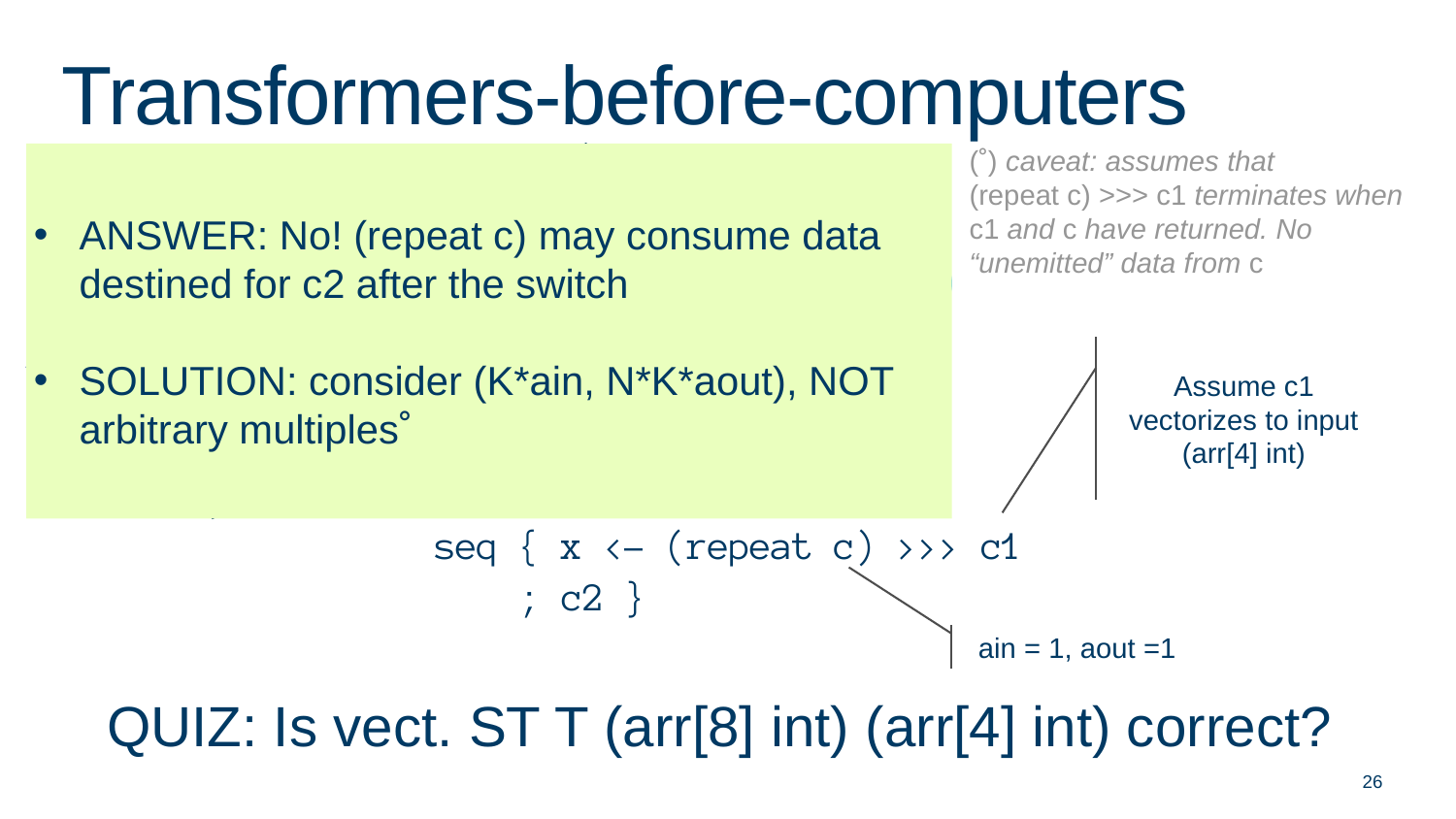

# Transformers-before-computers
ANSWER: No! (repeat c) may consume data destined for c2 after the switch

SOLUTION: consider (K*ain, N*K*aout), NOT arbitrary multiples˚
LET ME QUESTION THIS ASSUMPTION
(˚) caveat: assumes that
(repeat c) >>> c1 terminates when c1 and c have returned. No “unemitted” data from c
``It’s a TRANSFORMER,
it’s supposed to always have data to process’’
Assume c1 vectorizes to input (arr[4] int)
seq { x <- (repeat c) >>> c1
    ; c2 }
ain = 1, aout =1
QUIZ: Is vect. ST T (arr[8] int) (arr[4] int) correct?
26